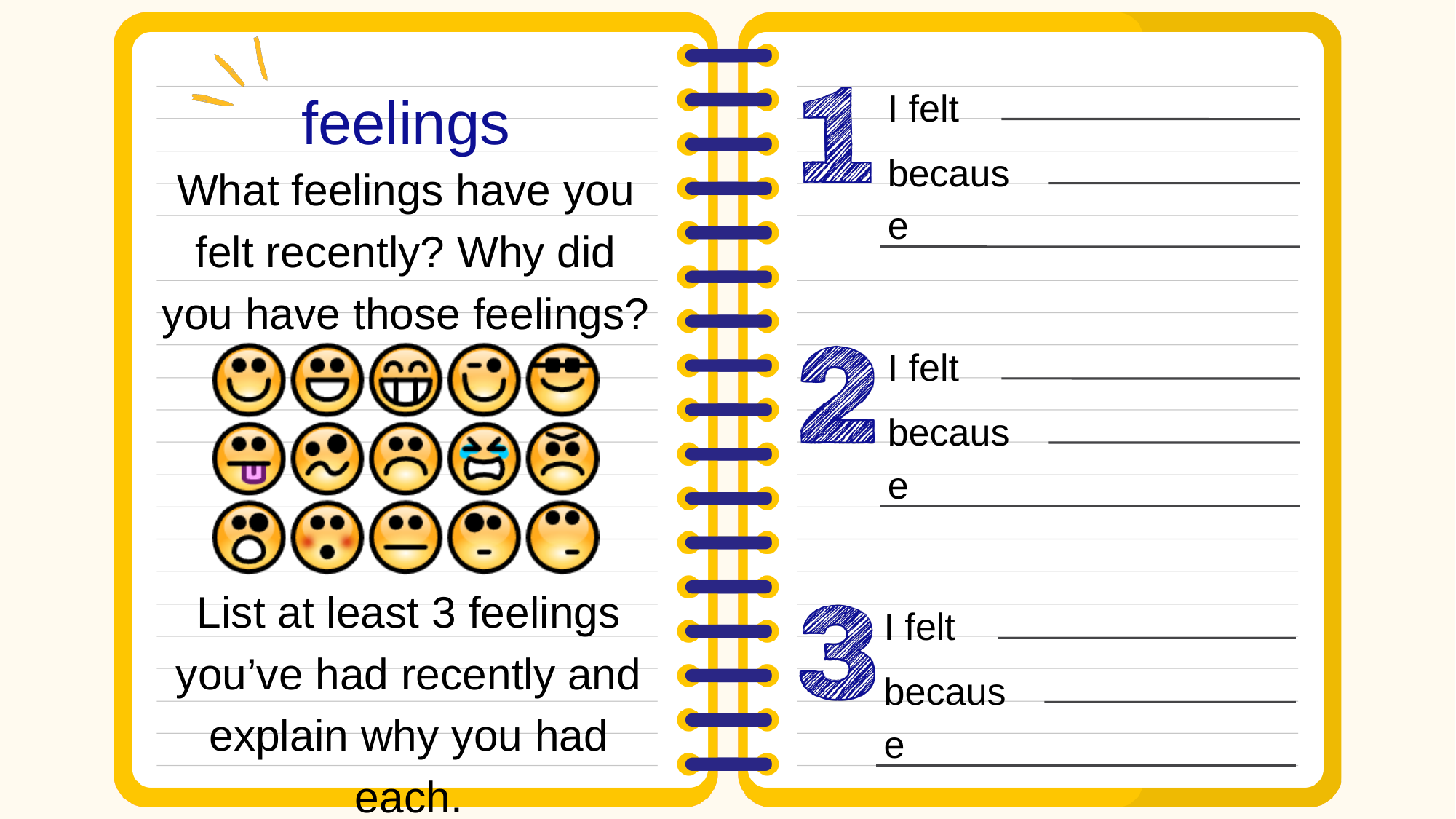

feelings
I felt

because
What feelings have you felt recently? Why did you have those feelings?

I felt

because

List at least 3 feelings you’ve had recently and explain why you had each.
I felt

because